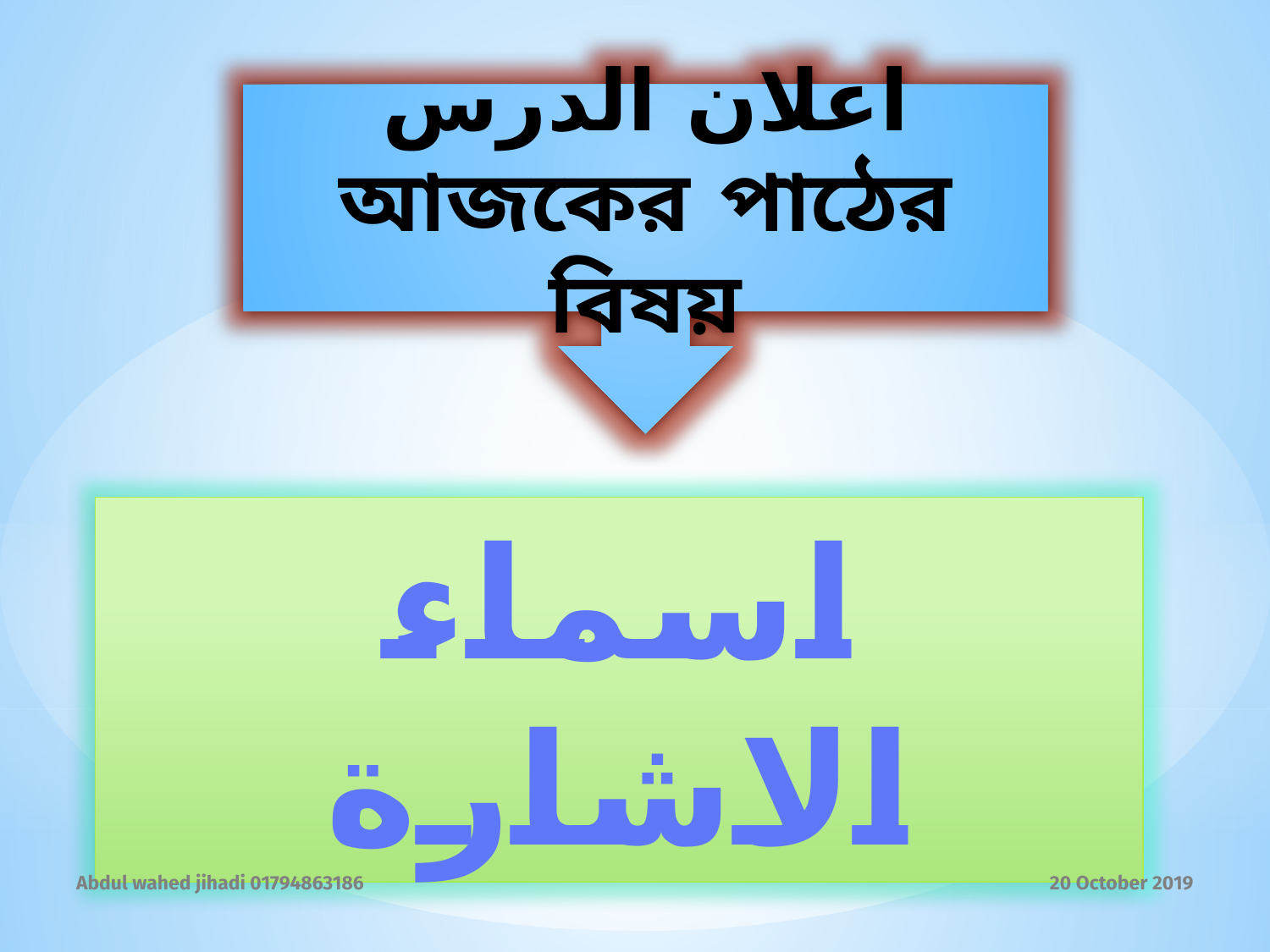

اعلان الدرس
আজকের পাঠের বিষয়
اسماء الاشارة
Abdul wahed jihadi 01794863186
20 October 2019